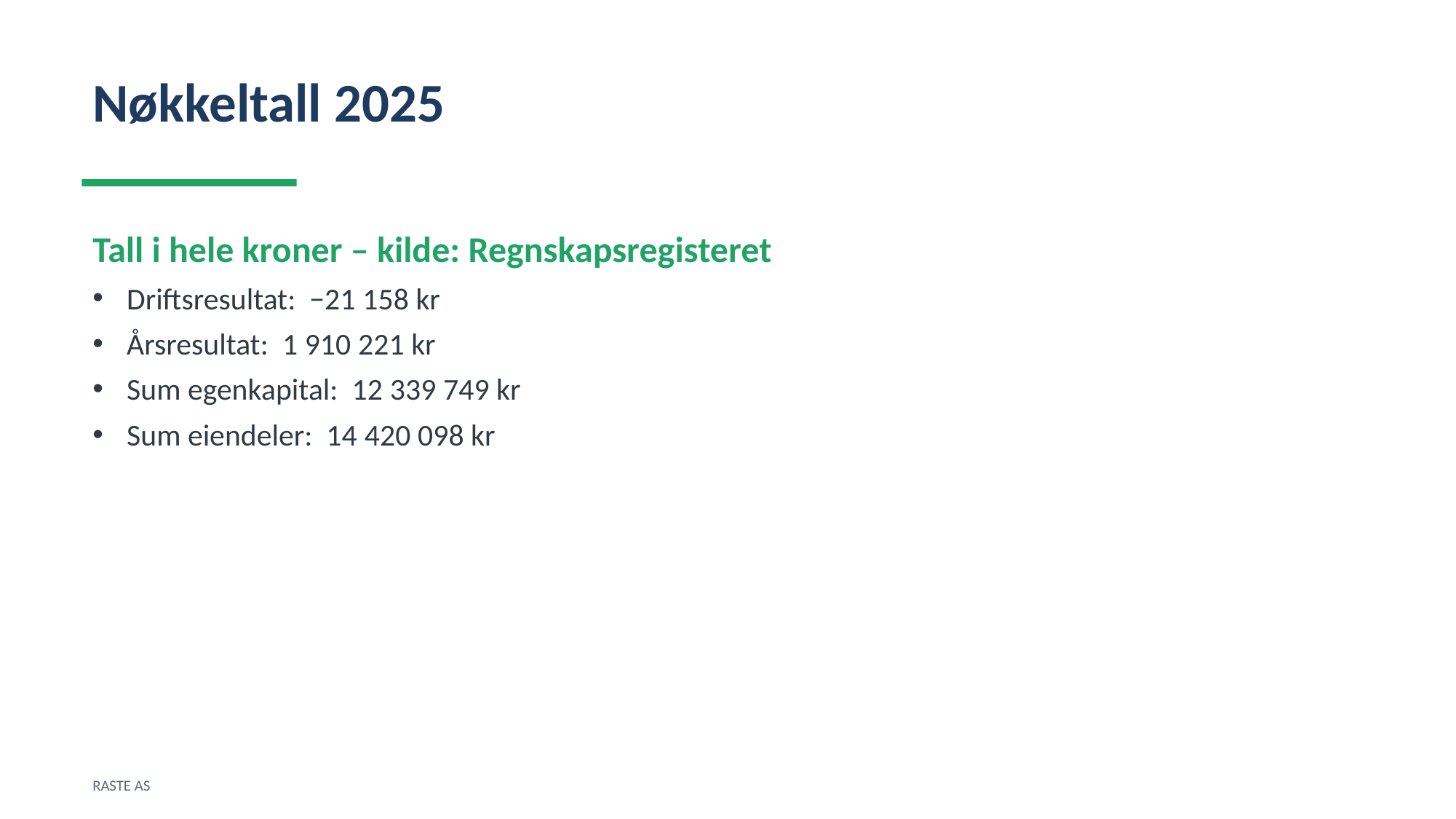

Nøkkeltall 2025

Tall i hele kroner – kilde: Regnskapsregisteret
Driftsresultat:  −21 158 kr
Årsresultat:  1 910 221 kr
Sum egenkapital:  12 339 749 kr
Sum eiendeler:  14 420 098 kr
RASTE AS